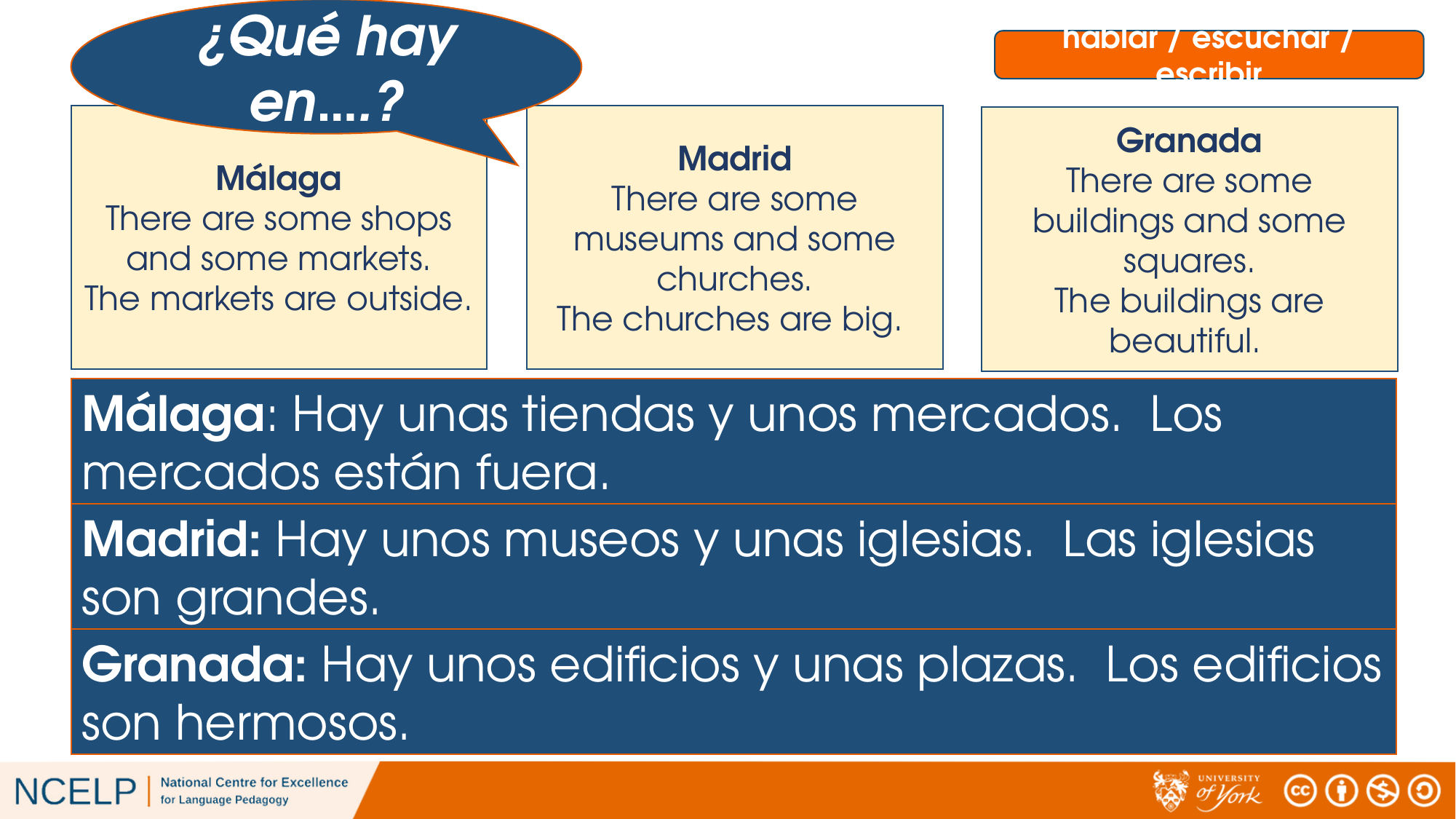

¿Qué hay en….?
hablar / escuchar / escribir
# hablar / escuchar / escribir
Málaga
There are some shops and some markets.
The markets are outside.
Madrid
There are some museums and some churches.
The churches are big.
Granada
There are some buildings and some squares.
The buildings are beautiful.
Málaga: Hay unas tiendas y unos mercados.  Los mercados están fuera.
Madrid: Hay unos museos y unas iglesias.  Las iglesias son grandes.
Granada: Hay unos edificios y unas plazas.  Los edificios son hermosos.